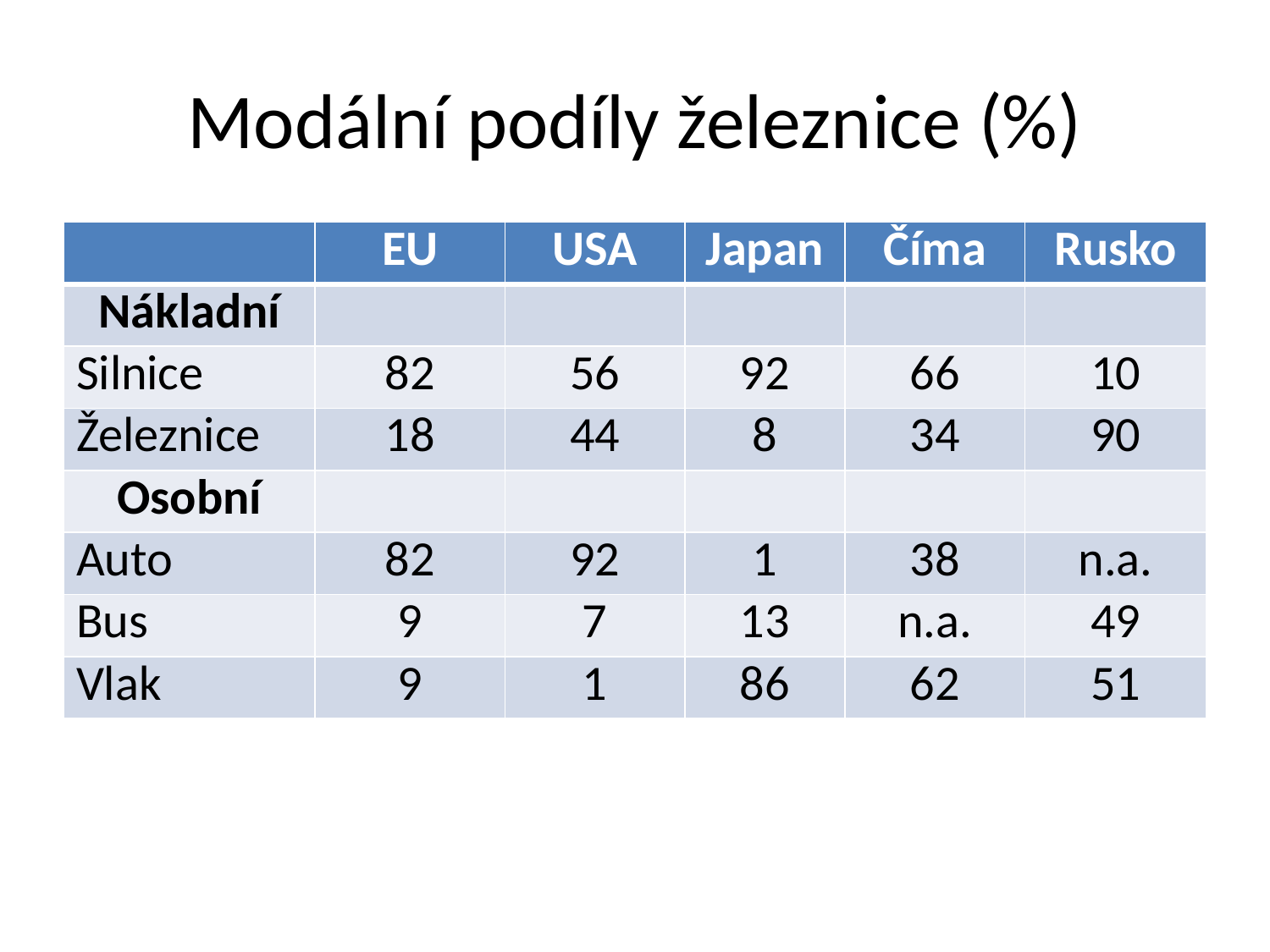

# Modální podíly železnice (%)
|  | EU | USA | Japan | Číma | Rusko |
| --- | --- | --- | --- | --- | --- |
| Nákladní |  |  |  |  |  |
| Silnice | 82 | 56 | 92 | 66 | 10 |
| Železnice | 18 | 44 | 8 | 34 | 90 |
| Osobní |  |  |  |  |  |
| Auto | 82 | 92 | 1 | 38 | n.a. |
| Bus | 9 | 7 | 13 | n.a. | 49 |
| Vlak | 9 | 1 | 86 | 62 | 51 |